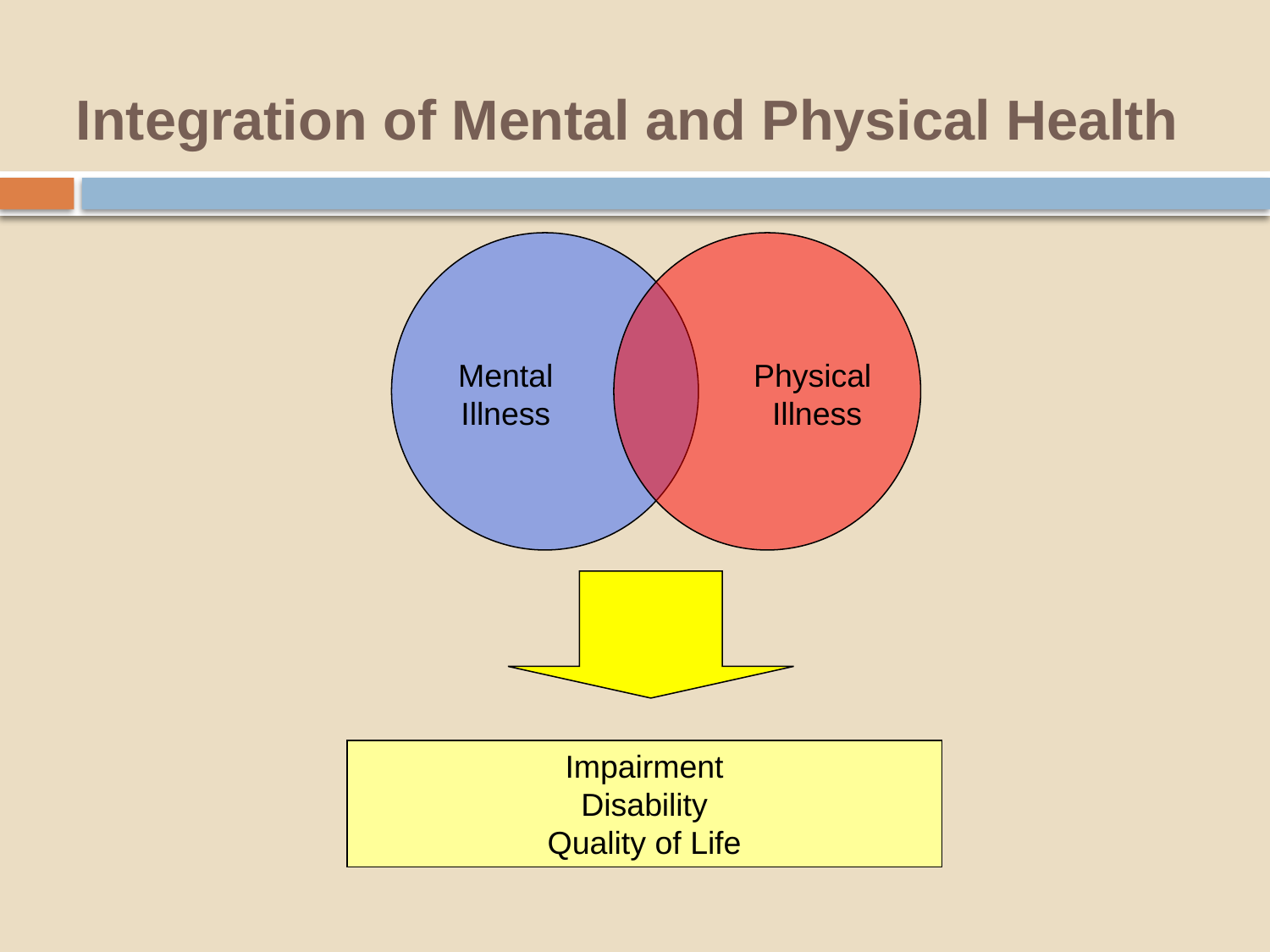

# Integration of Mental and Physical Health

Mental
Illness
Physical
Illness

Impairment
Disability
Quality of Life